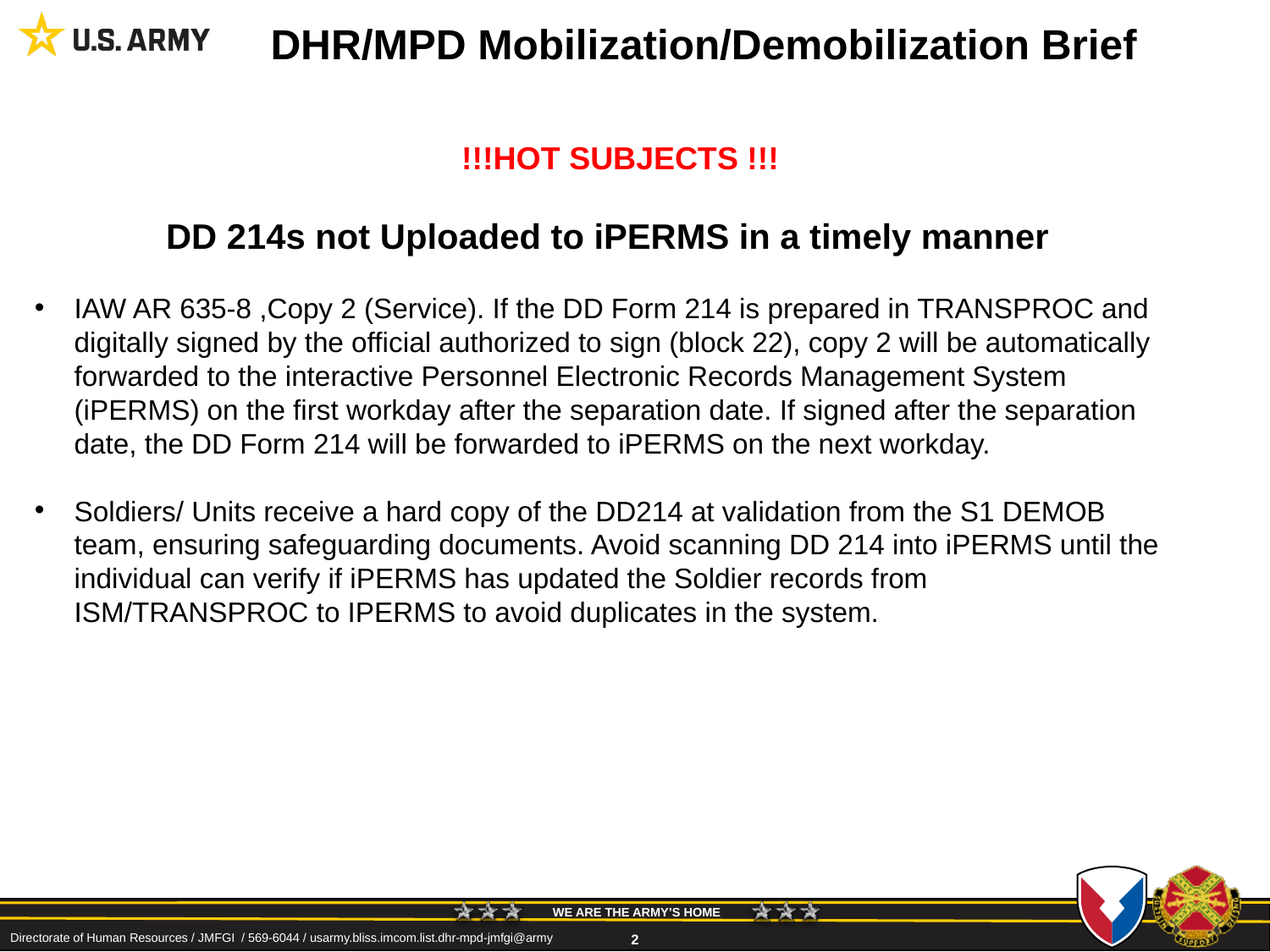

# DHR/MPD Mobilization/Demobilization Brief
    !!!HOT SUBJECTS !!!

 DD 214s not Uploaded to iPERMS in a timely manner

IAW AR 635-8 ,Copy 2 (Service). If the DD Form 214 is prepared in TRANSPROC and digitally signed by the official authorized to sign (block 22), copy 2 will be automatically forwarded to the interactive Personnel Electronic Records Management System (iPERMS) on the first workday after the separation date. If signed after the separation date, the DD Form 214 will be forwarded to iPERMS on the next workday.

Soldiers/ Units receive a hard copy of the DD214 at validation from the S1 DEMOB team, ensuring safeguarding documents. Avoid scanning DD 214 into iPERMS until the individual can verify if iPERMS has updated the Soldier records from ISM/TRANSPROC to IPERMS to avoid duplicates in the system.

 Directorate of Human Resources / JMFGI  / 569-6044 / usarmy.bliss.imcom.list.dhr-mpd-jmfgi@army